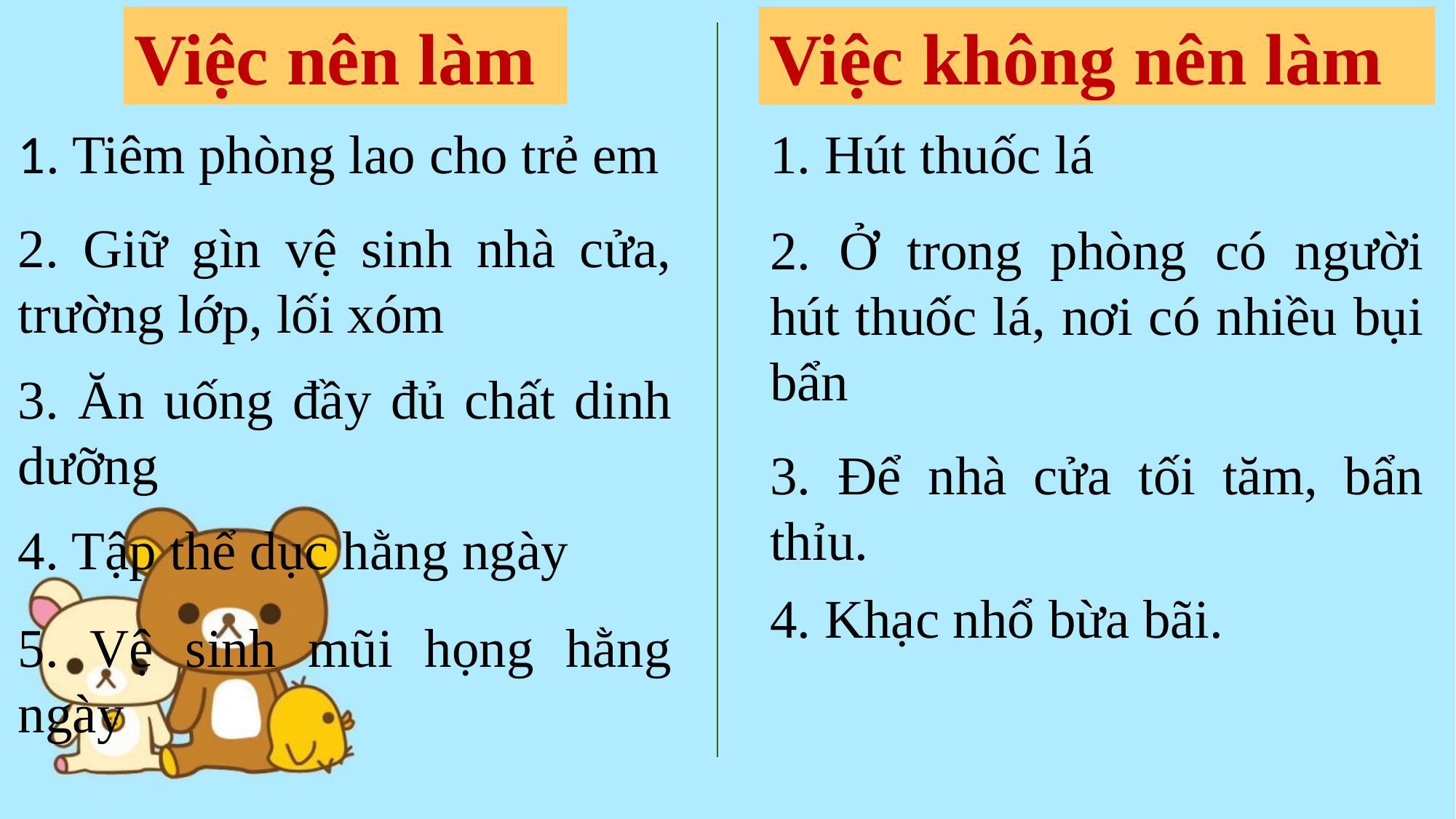

Việc nên làm
Việc không nên làm
1. Hút thuốc lá
1. Tiêm phòng lao cho trẻ em
2. Giữ gìn vệ sinh nhà cửa, trường lớp, lối xóm
2. Ở trong phòng có người hút thuốc lá, nơi có nhiều bụi bẩn
3. Ăn uống đầy đủ chất dinh dưỡng
3. Để nhà cửa tối tăm, bẩn thỉu.
4. Tập thể dục hằng ngày
4. Khạc nhổ bừa bãi.
5. Vệ sinh mũi họng hằng ngày